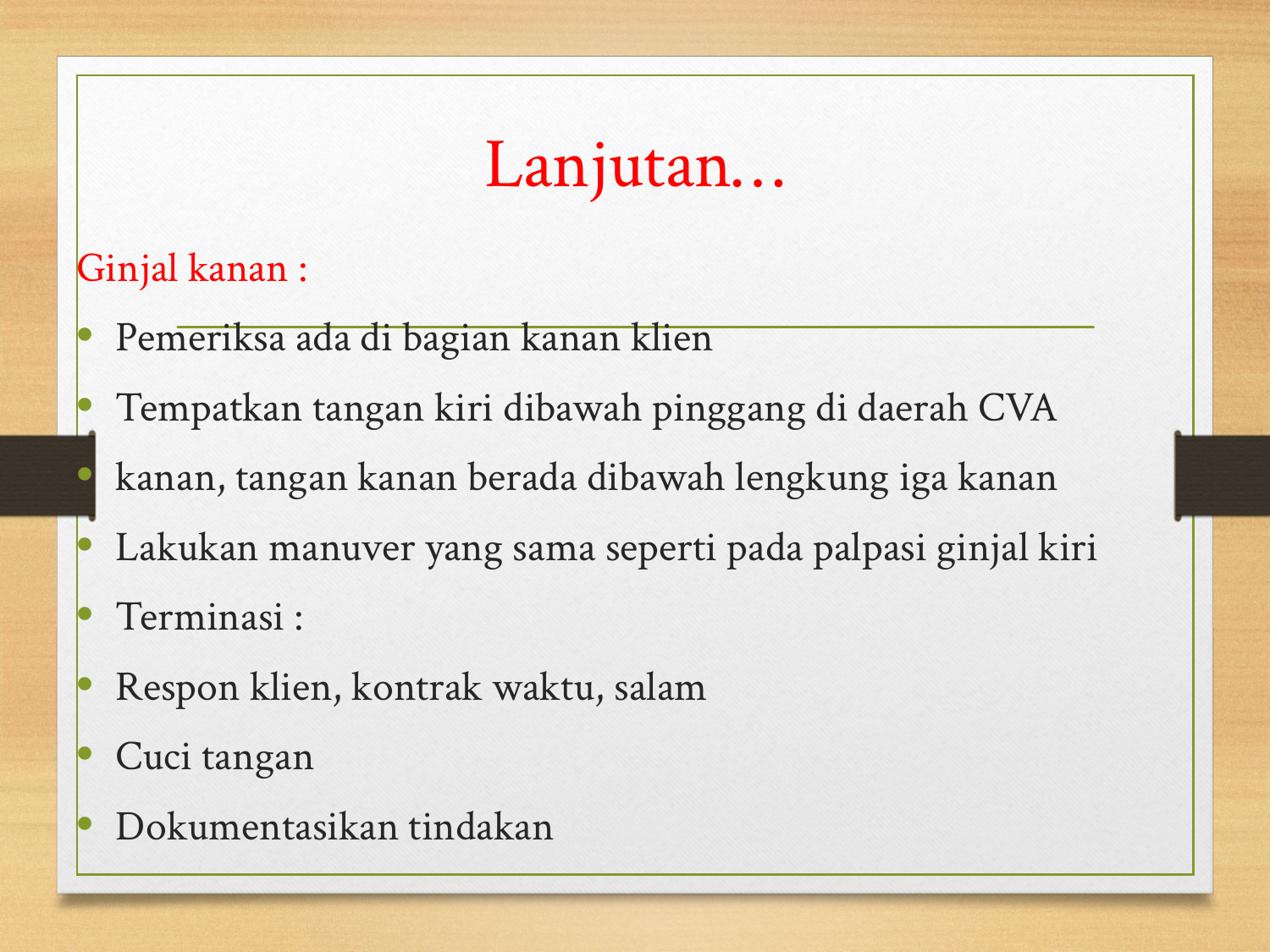

# Lanjutan…
Ginjal kanan :
Pemeriksa ada di bagian kanan klien
Tempatkan tangan kiri dibawah pinggang di daerah CVA
kanan, tangan kanan berada dibawah lengkung iga kanan
Lakukan manuver yang sama seperti pada palpasi ginjal kiri
Terminasi :
Respon klien, kontrak waktu, salam
Cuci tangan
Dokumentasikan tindakan